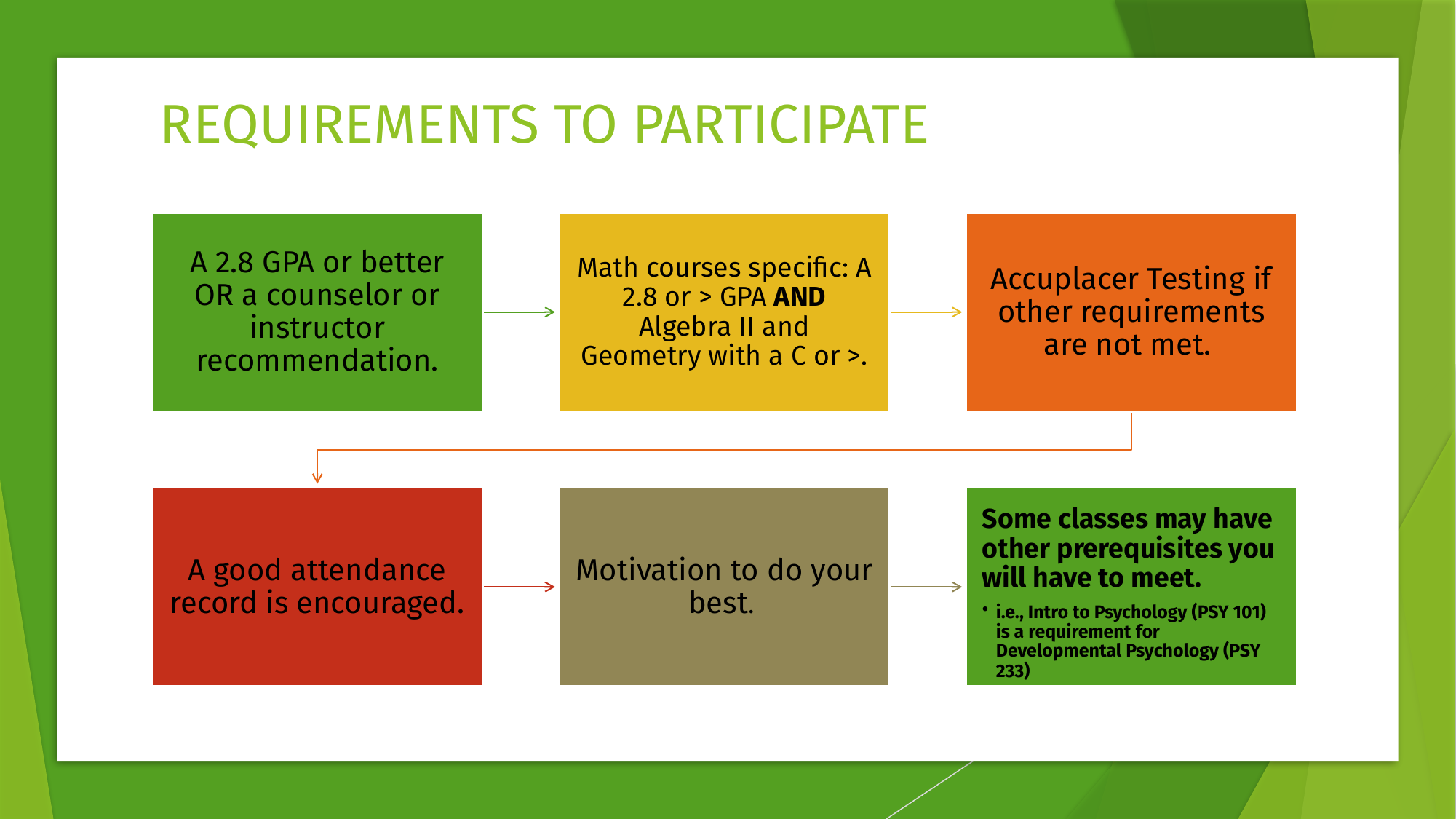

# Requirements to Participate

A 2.8 GPA or better OR a counselor or instructor recommendation.

Math courses specific: A 2.8 or > GPA AND Algebra II and Geometry with a C or >.

Accuplacer Testing if other requirements are not met.

A good attendance record is encouraged.

Motivation to do your best.
Some classes may have other prerequisites you will have to meet.
i.e., Intro to Psychology (PSY 101) is a requirement for Developmental Psychology (PSY 233)